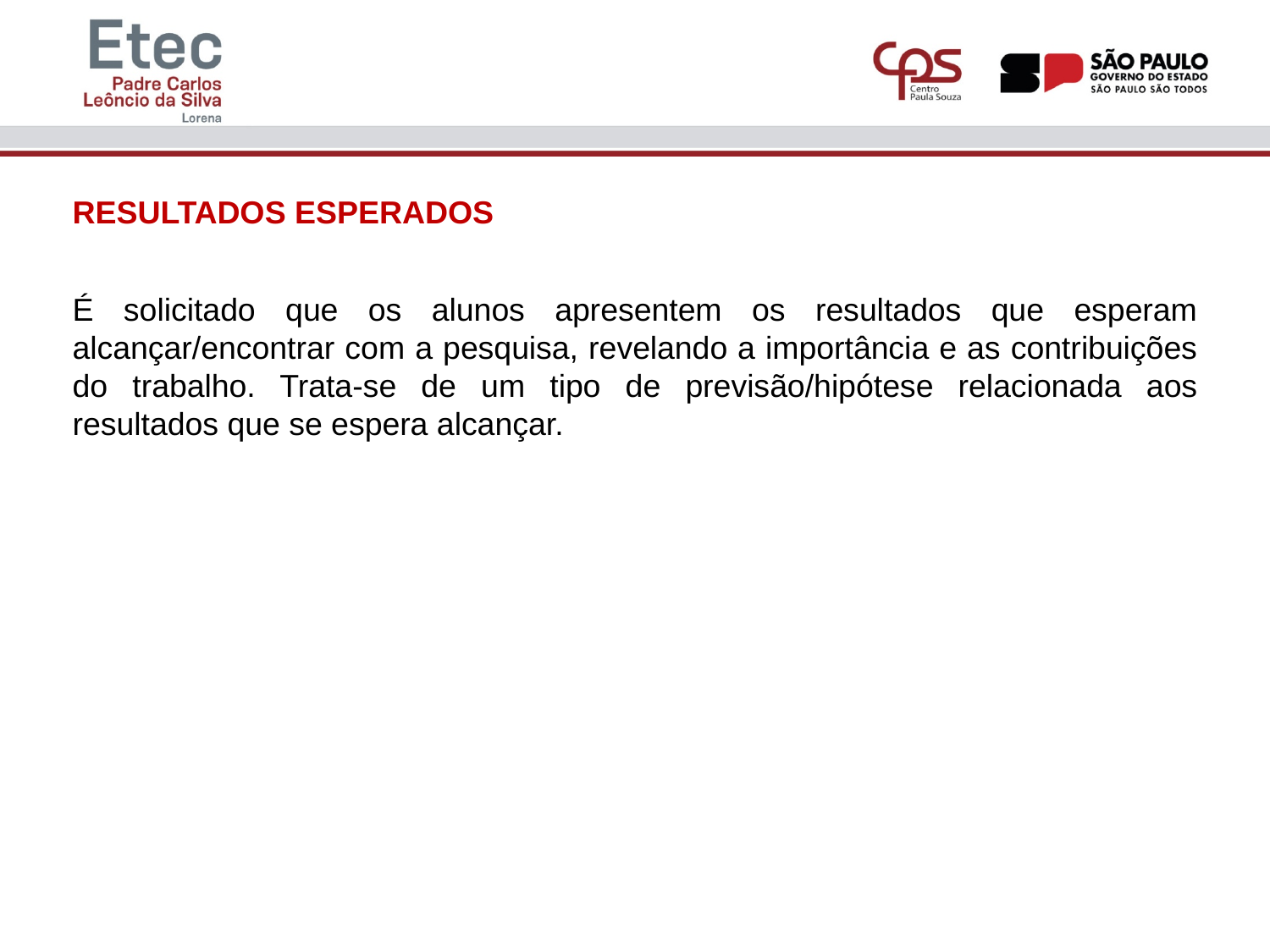

RESULTADOS ESPERADOS

É solicitado que os alunos apresentem os resultados que esperam alcançar/encontrar com a pesquisa, revelando a importância e as contribuições do trabalho. Trata-se de um tipo de previsão/hipótese relacionada aos resultados que se espera alcançar.